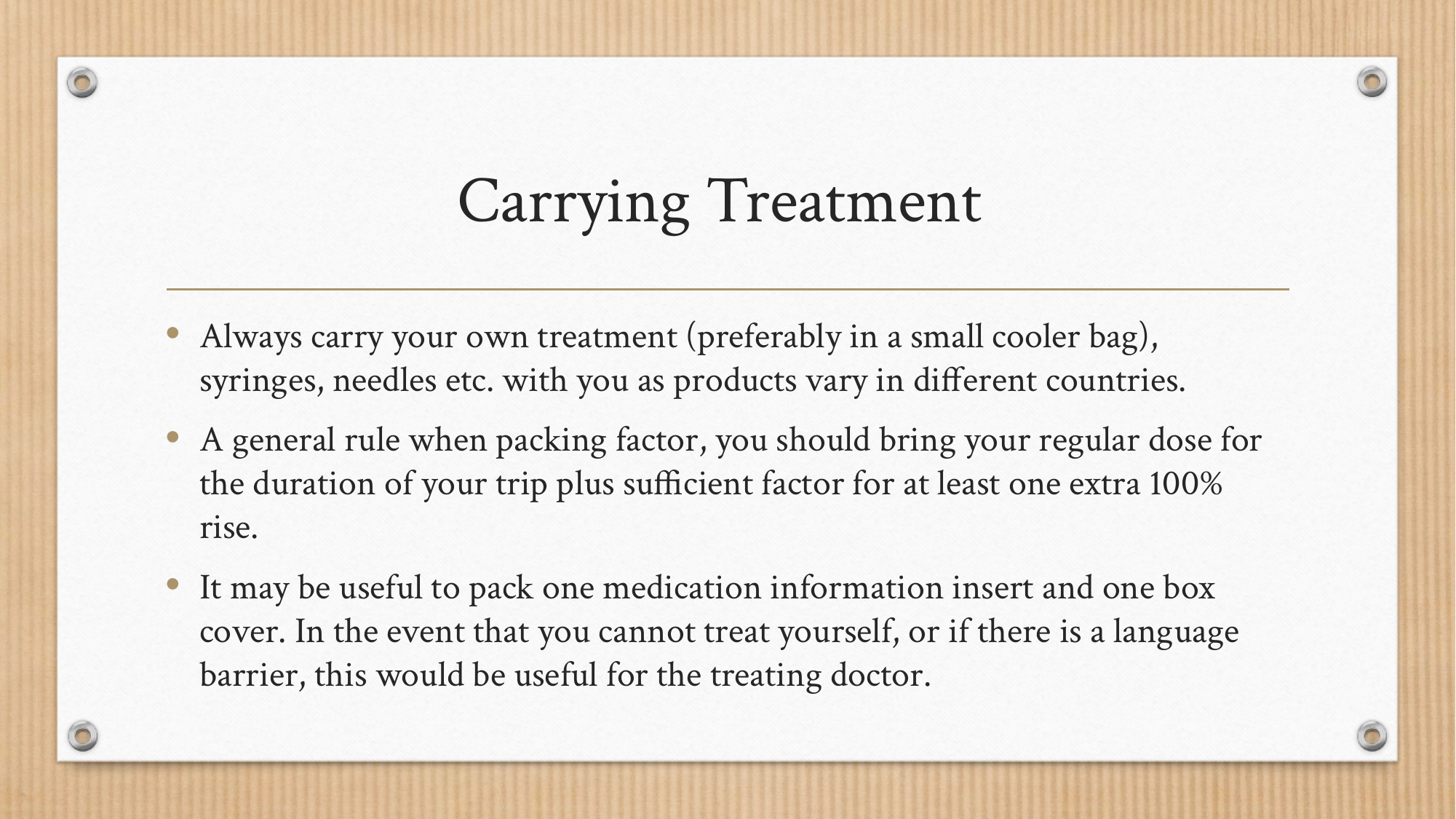

# Carrying Treatment
Always carry your own treatment (preferably in a small cooler bag), syringes, needles etc. with you as products vary in different countries.
A general rule when packing factor, you should bring your regular dose for the duration of your trip plus sufficient factor for at least one extra 100% rise.
It may be useful to pack one medication information insert and one box cover. In the event that you cannot treat yourself, or if there is a language barrier, this would be useful for the treating doctor.